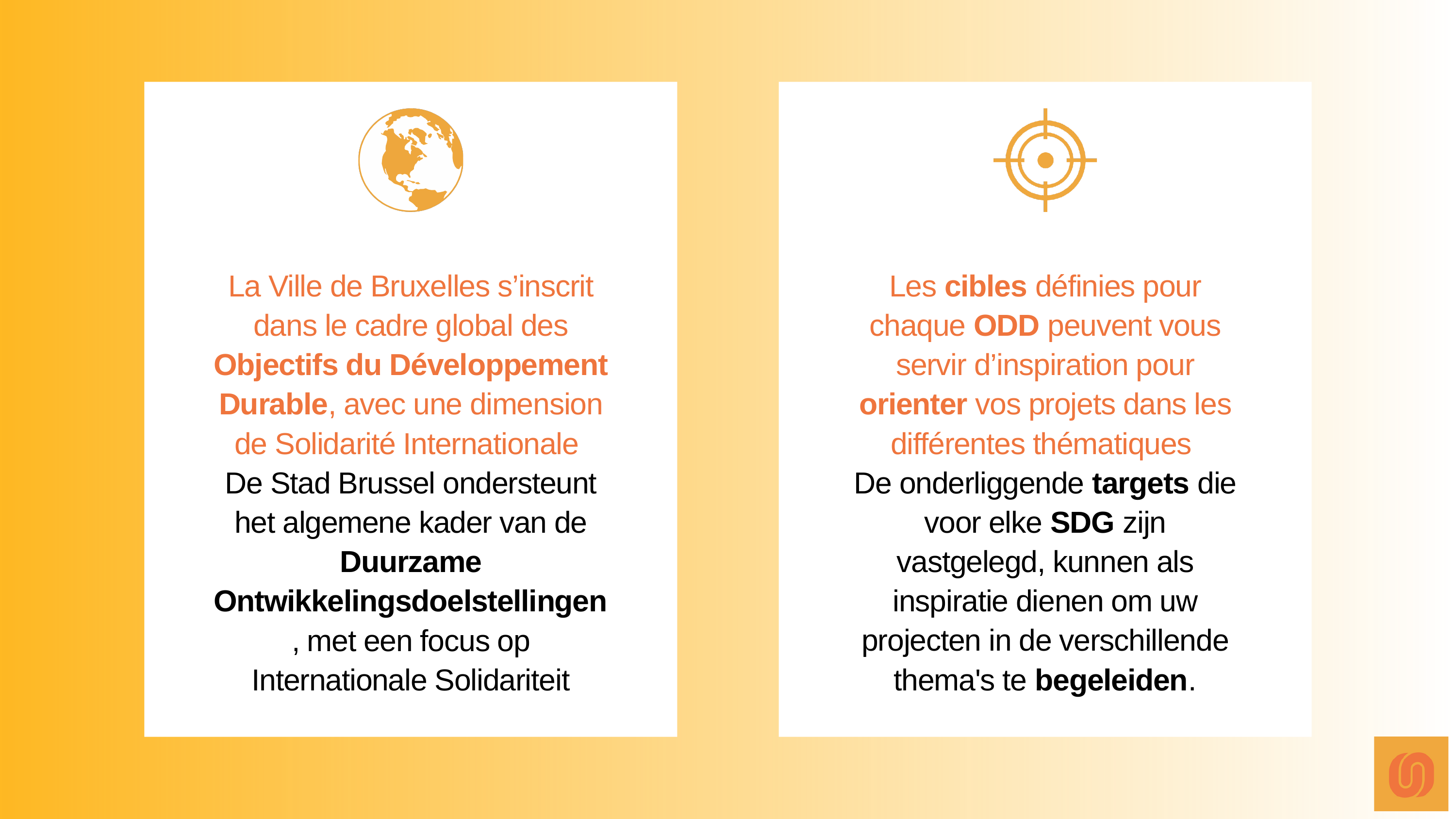

La Ville de Bruxelles s’inscrit dans le cadre global des Objectifs du Développement Durable, avec une dimension de Solidarité Internationale
De Stad Brussel ondersteunt het algemene kader van de Duurzame Ontwikkelingsdoelstellingen, met een focus op Internationale Solidariteit
Les cibles définies pour chaque ODD peuvent vous servir d’inspiration pour orienter vos projets dans les différentes thématiques
De onderliggende targets die voor elke SDG zijn vastgelegd, kunnen als inspiratie dienen om uw projecten in de verschillende thema's te begeleiden.